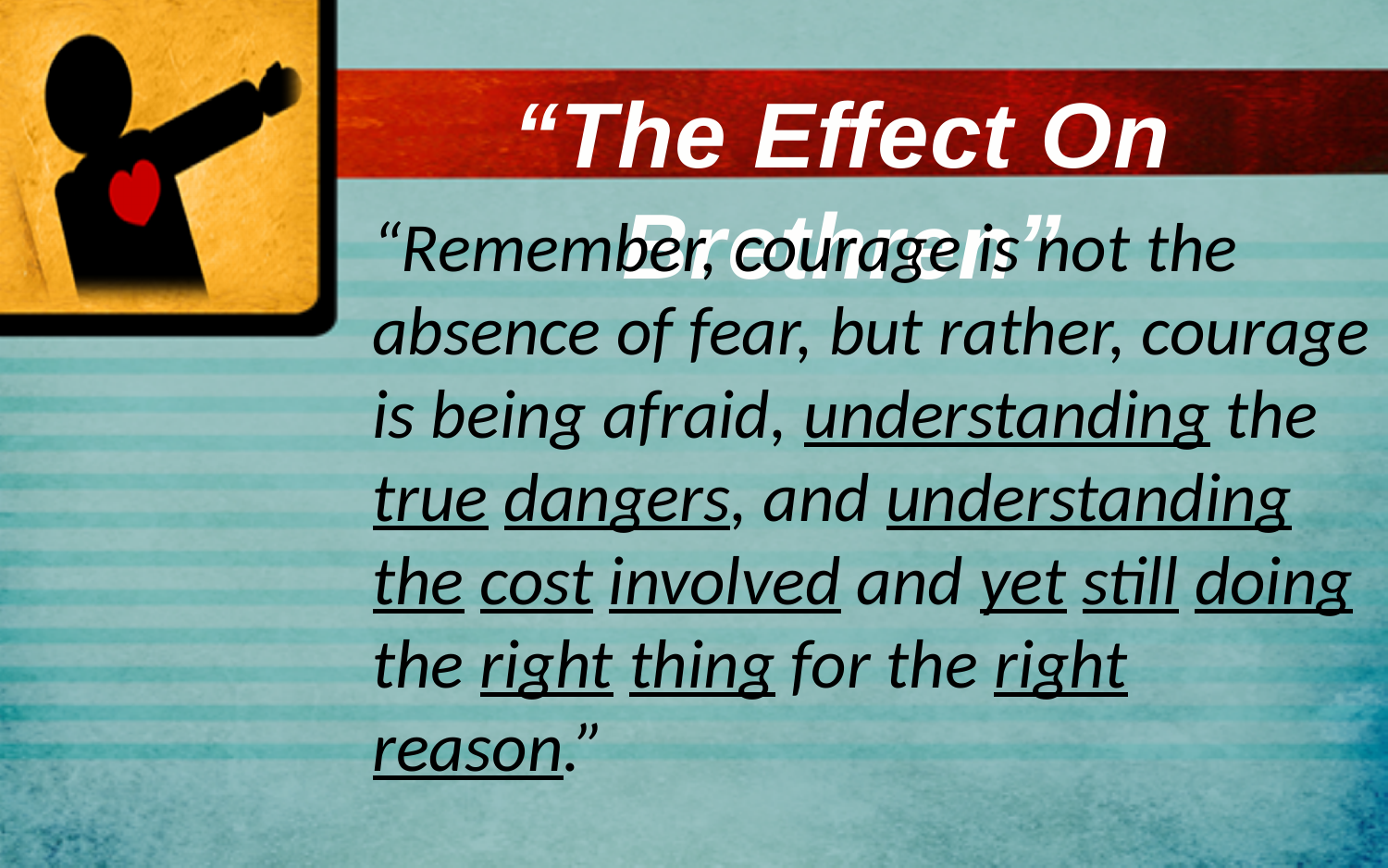

“The Effect On Brethren”
“Remember, courage is not the absence of fear, but rather, courage is being afraid, understanding the true dangers, and understanding the cost involved and yet still doing the right thing for the right reason.”